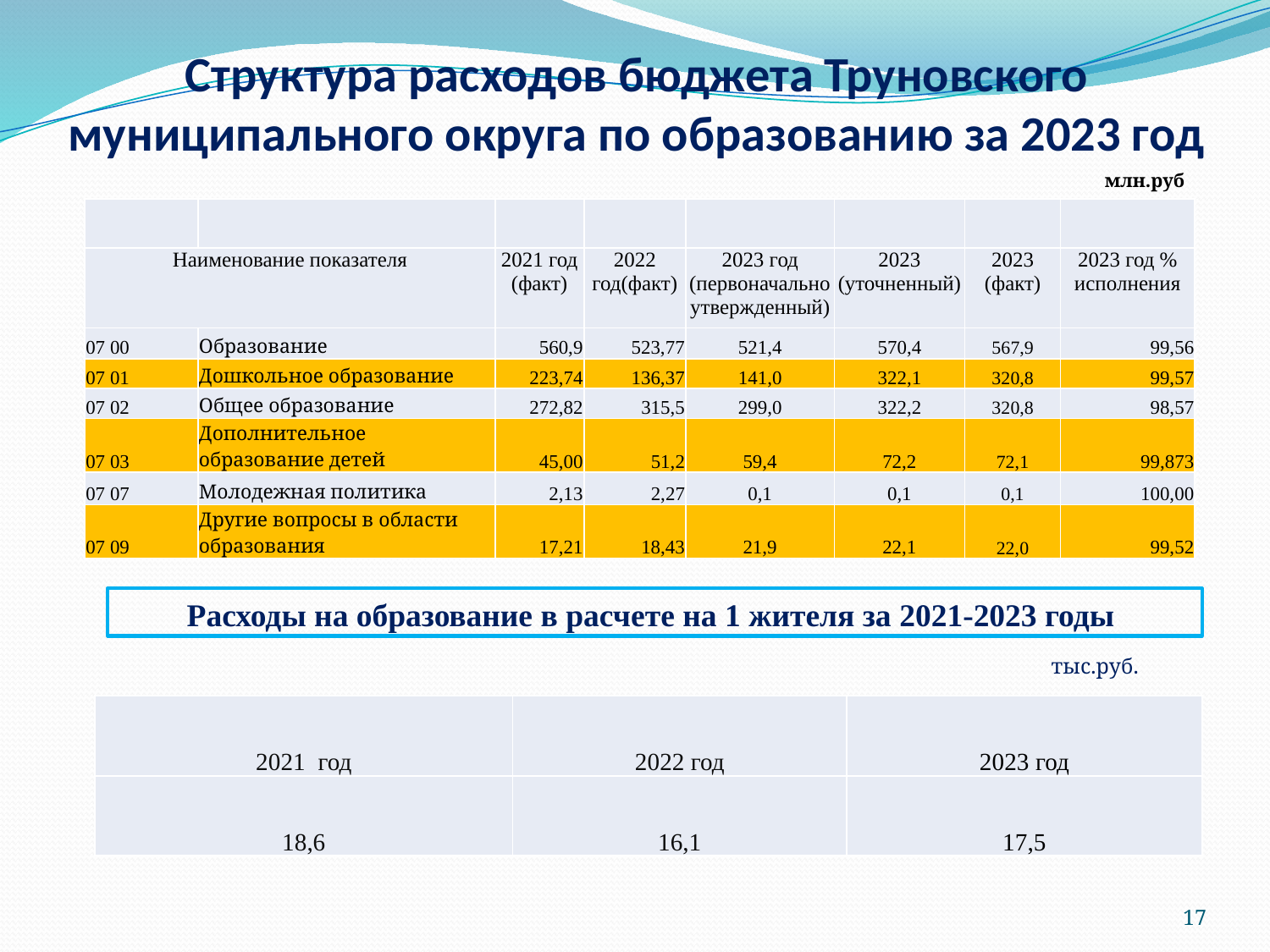

# Структура расходов бюджета Труновского муниципального округа по образованию за 2023 год
млн.руб
|  |  |  |  |  |  |  |  |
| --- | --- | --- | --- | --- | --- | --- | --- |
| Наименование показателя |  | 2021 год (факт) | 2022 год(факт) | 2023 год (первоначально утвержденный) | 2023 (уточненный) | 2023 (факт) | 2023 год % исполнения |
| 07 00 | Образование | 560,9 | 523,77 | 521,4 | 570,4 | 567,9 | 99,56 |
| 07 01 | Дошкольное образование | 223,74 | 136,37 | 141,0 | 322,1 | 320,8 | 99,57 |
| 07 02 | Общее образование | 272,82 | 315,5 | 299,0 | 322,2 | 320,8 | 98,57 |
| 07 03 | Дополнительное образование детей | 45,00 | 51,2 | 59,4 | 72,2 | 72,1 | 99,873 |
| 07 07 | Молодежная политика | 2,13 | 2,27 | 0,1 | 0,1 | 0,1 | 100,00 |
| 07 09 | Другие вопросы в области образования | 17,21 | 18,43 | 21,9 | 22,1 | 22,0 | 99,52 |
Расходы на образование в расчете на 1 жителя за 2021-2023 годы
тыс.руб.
| 2021 год | 2022 год | 2023 год |
| --- | --- | --- |
| 18,6 | 16,1 | 17,5 |
17